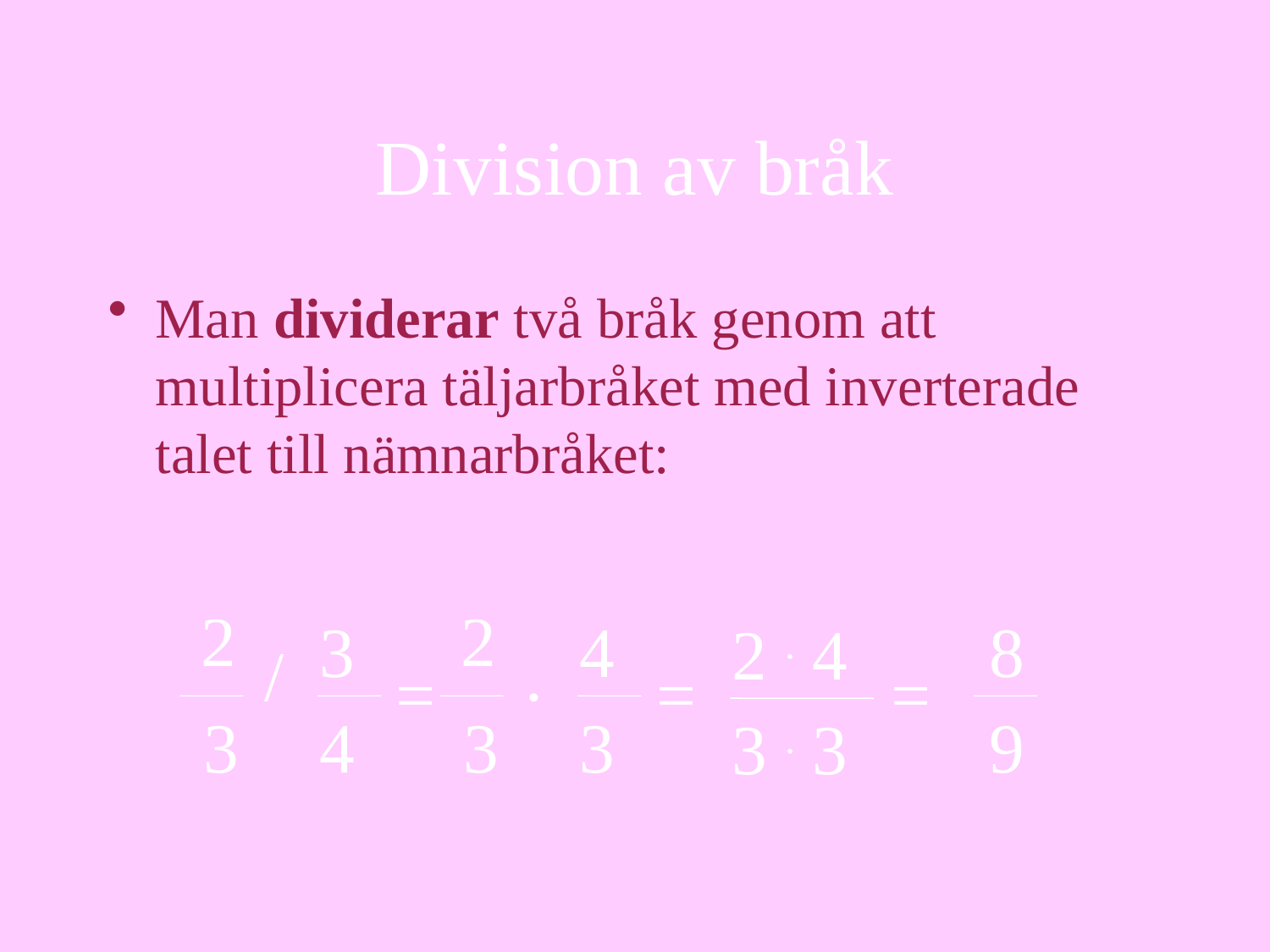

Division av bråk
Man dividerar två bråk genom att multiplicera täljarbråket med inverterade talet till nämnarbråket:
2
2
3
4
8
2 . 4
/
.
=
=
=

3
4

3
3

9
3 . 3